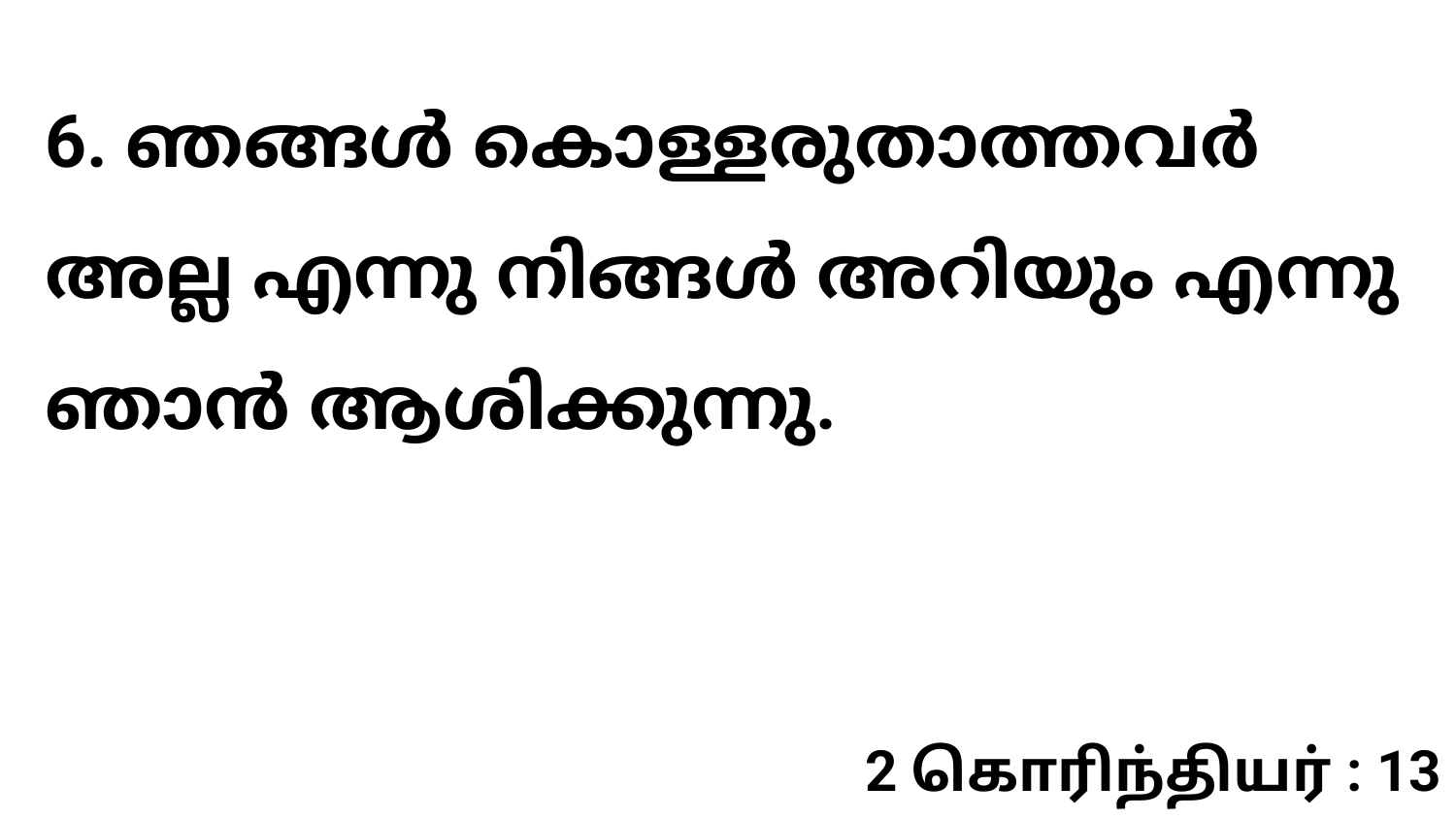

6. ഞങ്ങൾ കൊള്ളരുതാത്തവർ അല്ല എന്നു നിങ്ങൾ അറിയും എന്നു ഞാൻ ആശിക്കുന്നു.
2 கொரிந்தியர் : 13